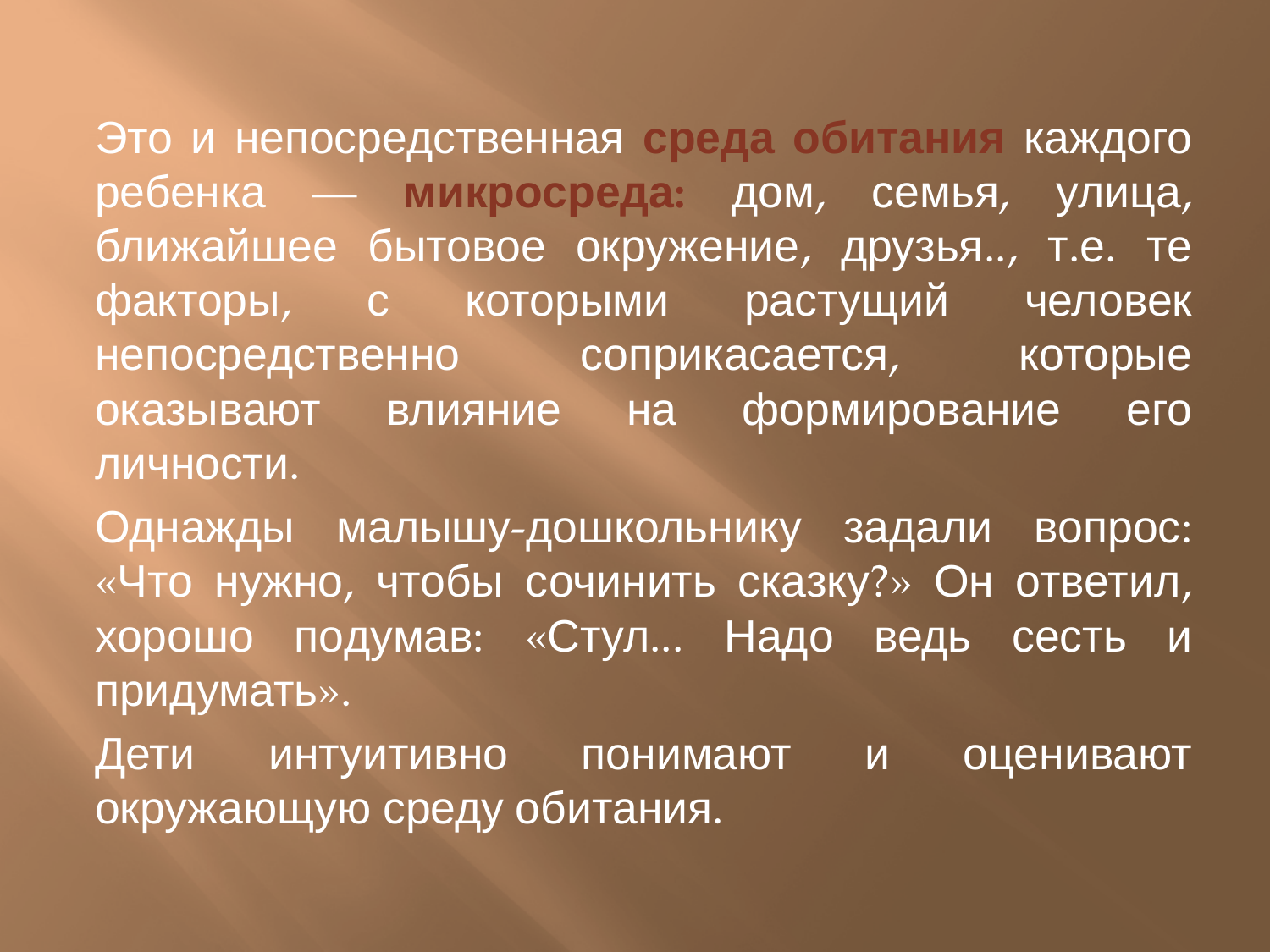

#
Это и непосредственная среда обитания каждого ребенка — микросреда: дом, семья, ули­ца, ближайшее бытовое окружение, друзья.., т.е. те фак­торы, с которыми растущий человек непосредственно соприкасается, которые оказывают влияние на форми­рование его личности.
Однажды малышу-дошкольнику задали вопрос: «Что нужно, чтобы сочинить сказку?» Он ответил, хорошо по­думав: «Стул... Надо ведь сесть и придумать».
Дети интуитивно понимают и оценивают окружающую среду обитания.